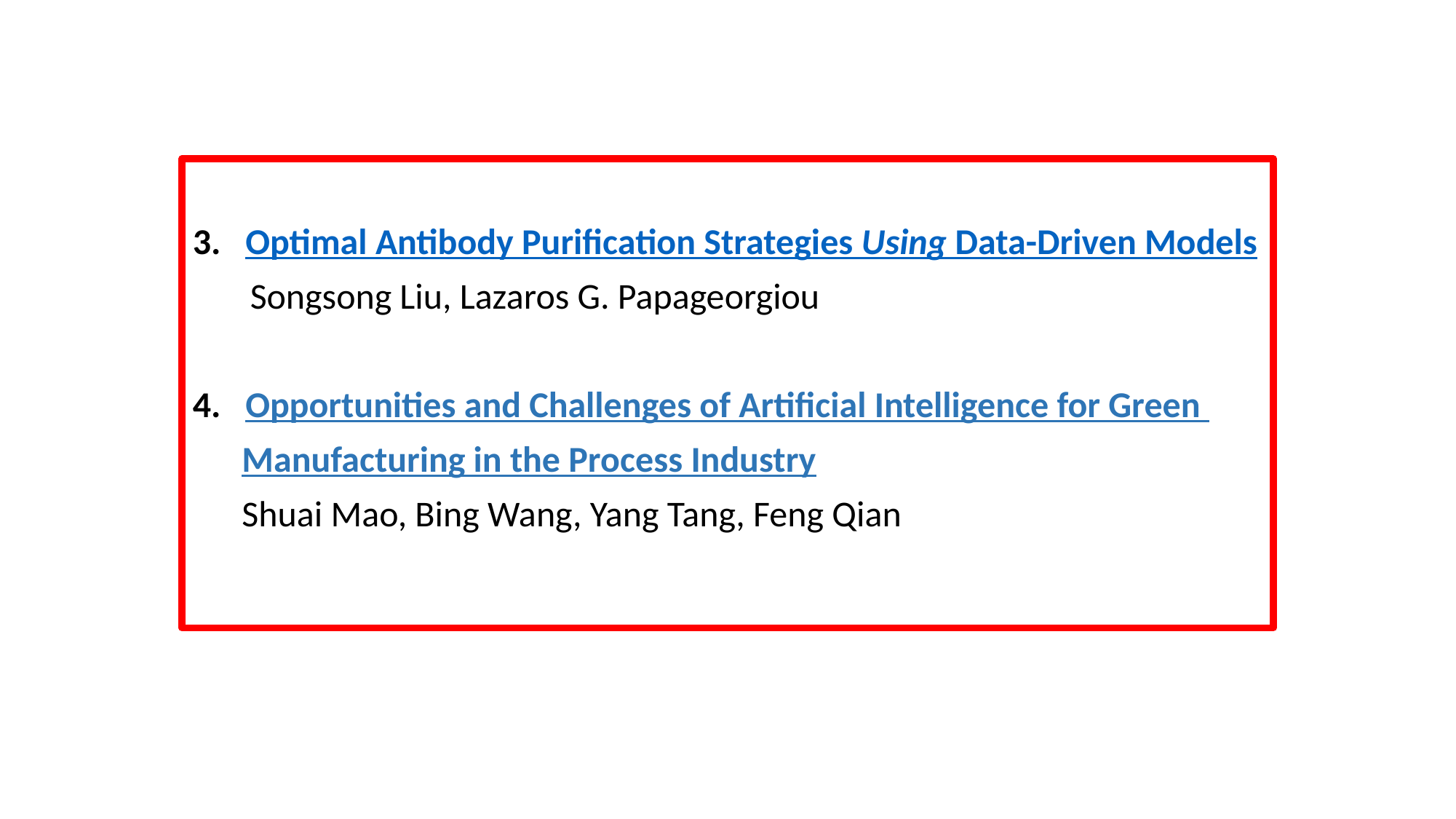

#

3.   Optimal Antibody Purification Strategies Using Data-Driven Models
       Songsong Liu, Lazaros G. Papageorgiou

4.   Opportunities and Challenges of Artificial Intelligence for Green
      Manufacturing in the Process Industry
      Shuai Mao, Bing Wang, Yang Tang, Feng Qian